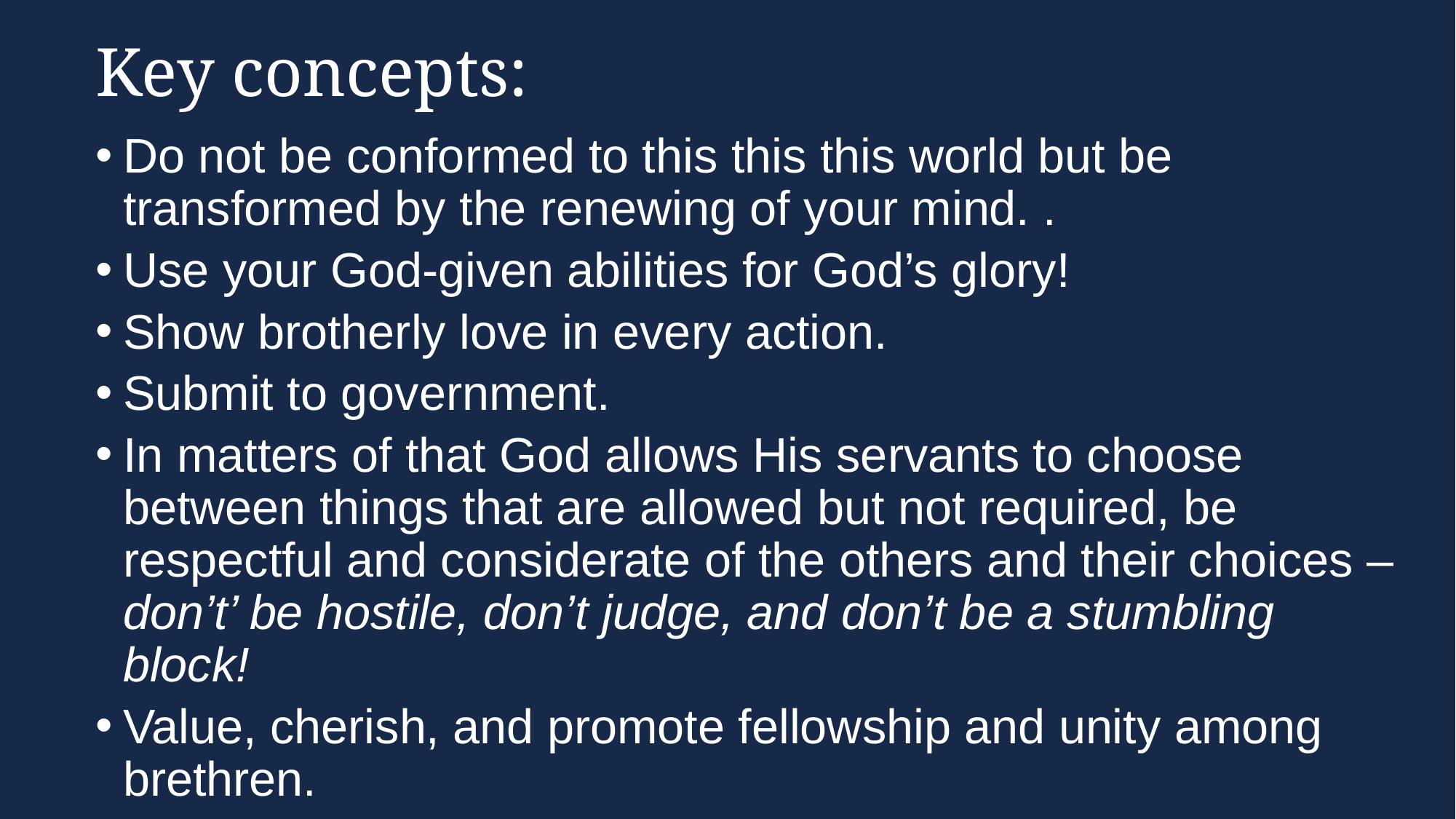

# Key concepts:
Do not be conformed to this this this world but be transformed by the renewing of your mind. .
Use your God-given abilities for God’s glory!
Show brotherly love in every action.
Submit to government.
In matters of that God allows His servants to choose between things that are allowed but not required, be respectful and considerate of the others and their choices – don’t’ be hostile, don’t judge, and don’t be a stumbling block!
Value, cherish, and promote fellowship and unity among brethren.